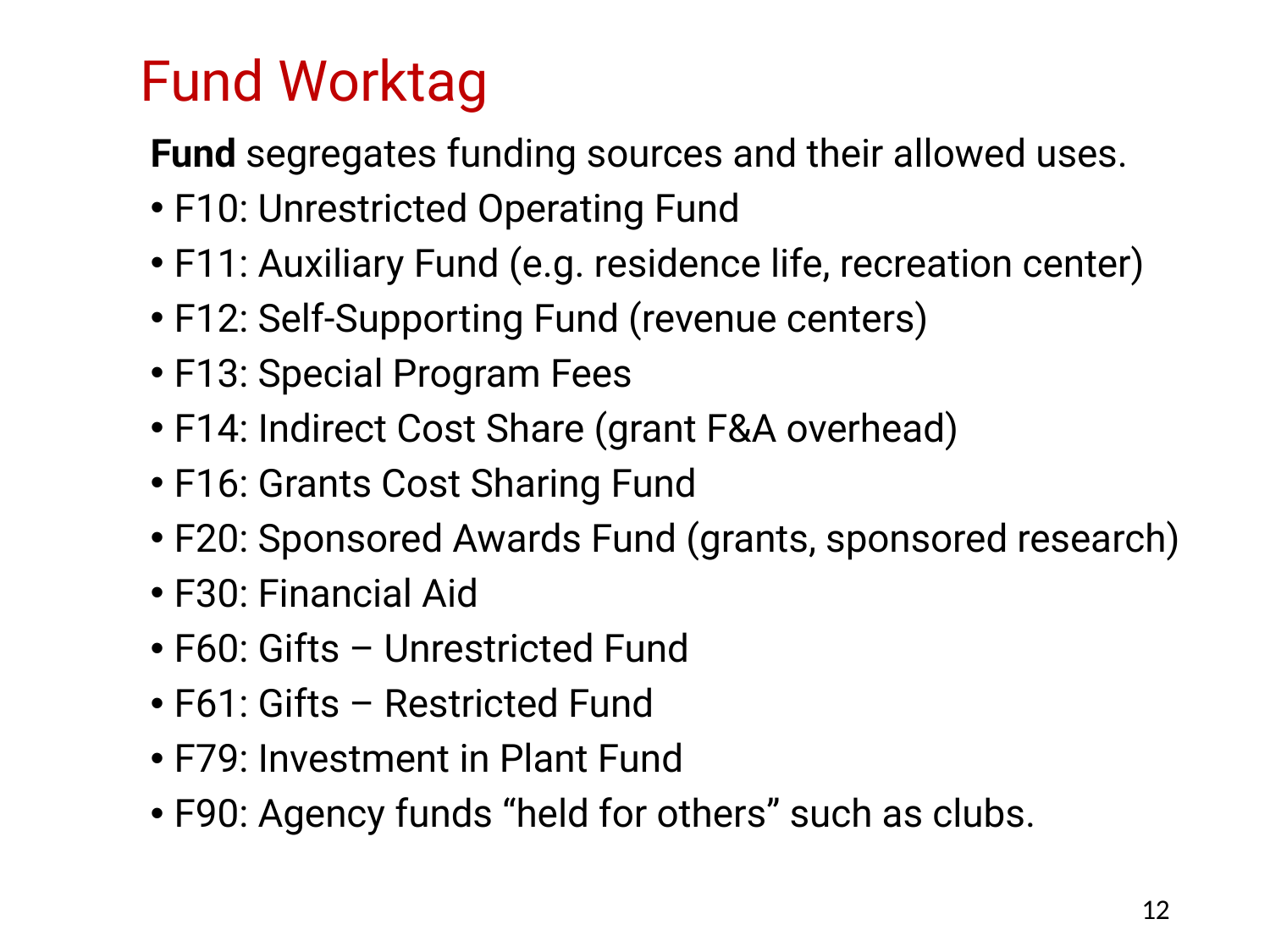

# Fund Worktag
Fund segregates funding sources and their allowed uses.
F10: Unrestricted Operating Fund
F11: Auxiliary Fund (e.g. residence life, recreation center)
F12: Self-Supporting Fund (revenue centers)
F13: Special Program Fees
F14: Indirect Cost Share (grant F&A overhead)
F16: Grants Cost Sharing Fund
F20: Sponsored Awards Fund (grants, sponsored research)
F30: Financial Aid
F60: Gifts – Unrestricted Fund
F61: Gifts – Restricted Fund
F79: Investment in Plant Fund
F90: Agency funds “held for others” such as clubs.
12